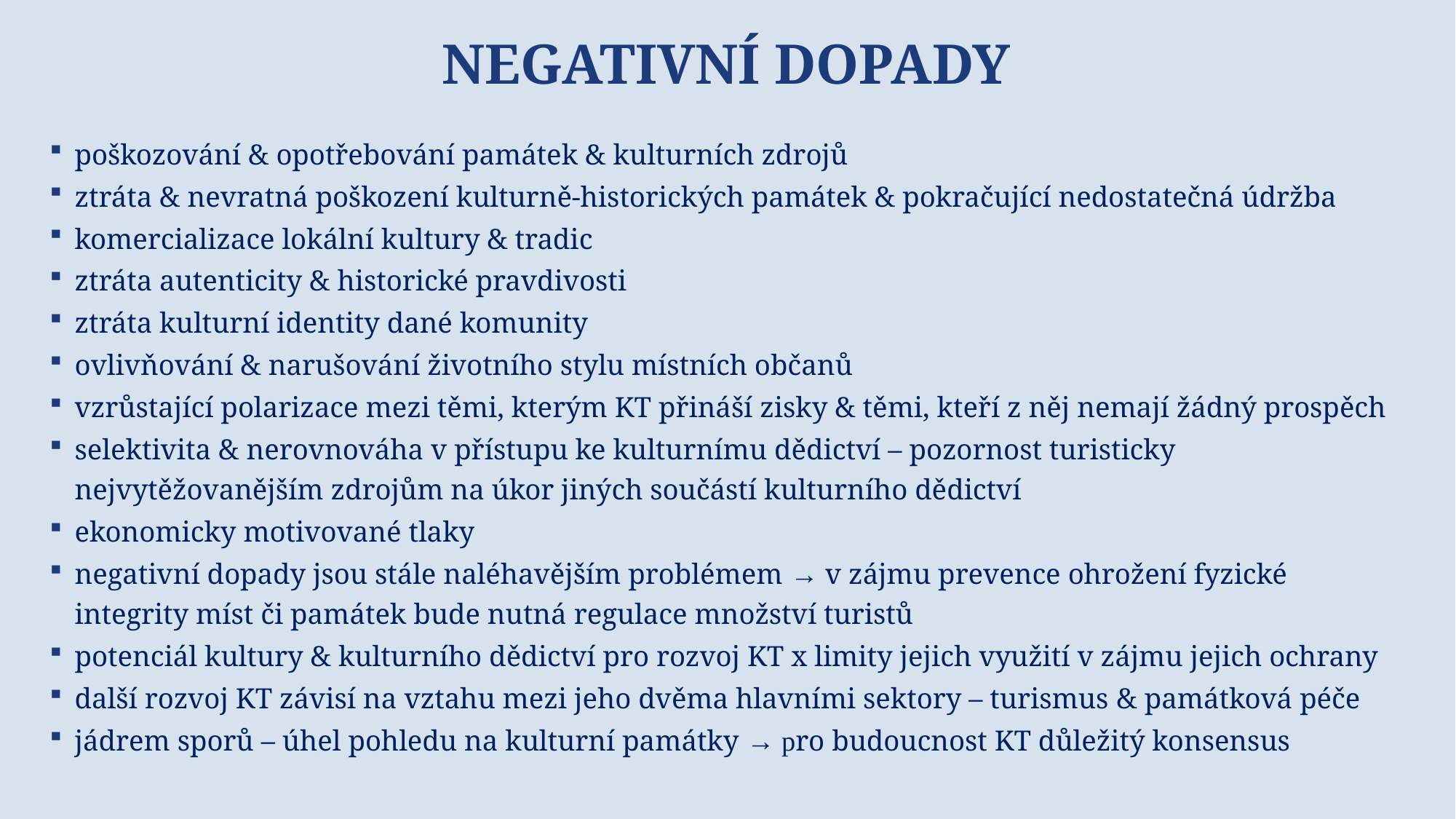

# negativní dopady
poškozování & opotřebování památek & kulturních zdrojů
ztráta & nevratná poškození kulturně-historických památek & pokračující nedostatečná údržba
komercializace lokální kultury & tradic
ztráta autenticity & historické pravdivosti
ztráta kulturní identity dané komunity
ovlivňování & narušování životního stylu místních občanů
vzrůstající polarizace mezi těmi, kterým KT přináší zisky & těmi, kteří z něj nemají žádný prospěch
selektivita & nerovnováha v přístupu ke kulturnímu dědictví – pozornost turisticky nejvytěžovanějším zdrojům na úkor jiných součástí kulturního dědictví
ekonomicky motivované tlaky
negativní dopady jsou stále naléhavějším problémem → v zájmu prevence ohrožení fyzické integrity míst či památek bude nutná regulace množství turistů
potenciál kultury & kulturního dědictví pro rozvoj KT x limity jejich využití v zájmu jejich ochrany
další rozvoj KT závisí na vztahu mezi jeho dvěma hlavními sektory – turismus & památková péče
jádrem sporů – úhel pohledu na kulturní památky → pro budoucnost KT důležitý konsensus